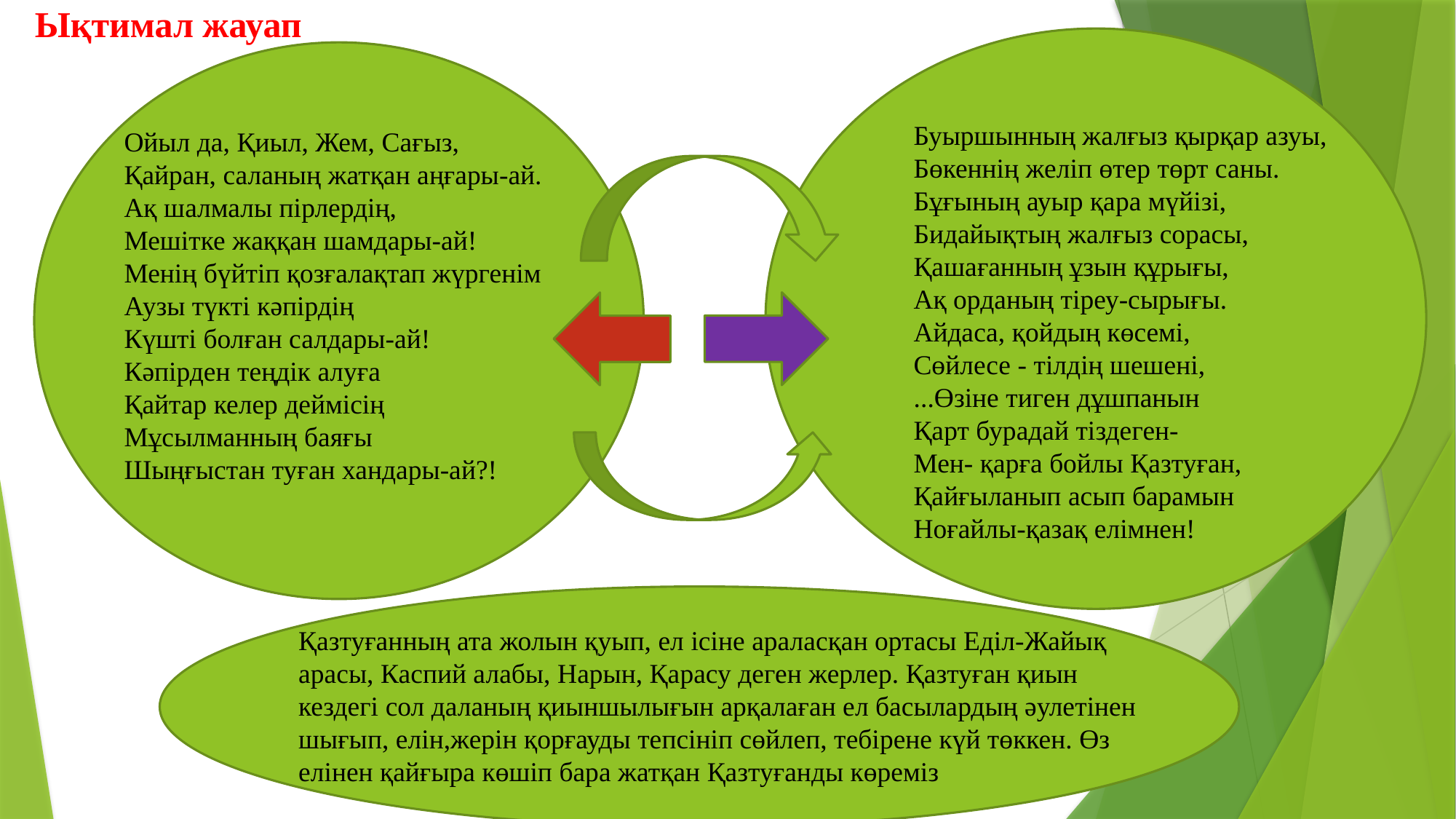

Ықтимал жауап

Буыршынның жалғыз қырқар азуы,
Бөкеннің желіп өтер төрт саны.
Бұғының ауыр қара мүйізі,
Бидайықтың жалғыз сорасы,
Қашағанның ұзын құрығы,
Ақ орданың тіреу-сырығы.
Айдаса, қойдың көсемі,
Сөйлесе - тілдің шешені,
...Өзіне тиген дұшпанын
Қарт бурадай тіздеген-
Мен- қарға бойлы Қазтуған,
Қайғыланып асып барамын
Ноғайлы-қазақ елімнен!

Ойыл да, Қиыл, Жем, Сағыз,
Қайран, саланың жатқан аңғары-ай.
Ақ шалмалы пірлердің,
Мешітке жаққан шамдары-ай!
Менің бүйтіп қозғалақтап жүргенім
Аузы түкті кәпірдің
Күшті болған салдары-ай!
Кәпірден теңдік алуға
Қайтар келер деймісің
Мұсылманның баяғы
Шыңғыстан туған хандары-ай?!

Қазтуғанның ата жолын қуып, ел ісіне араласқан ортасы Еділ-Жайық арасы, Каспий алабы, Нарын, Қарасу деген жерлер. Қазтуған қиын кездегі сол даланың қиыншылығын арқалаған ел басылардың әулетінен шығып, елін,жерін қорғауды тепсініп сөйлеп, тебірене күй төккен. Өз елінен қайғыра көшіп бара жатқан Қазтуғанды көреміз